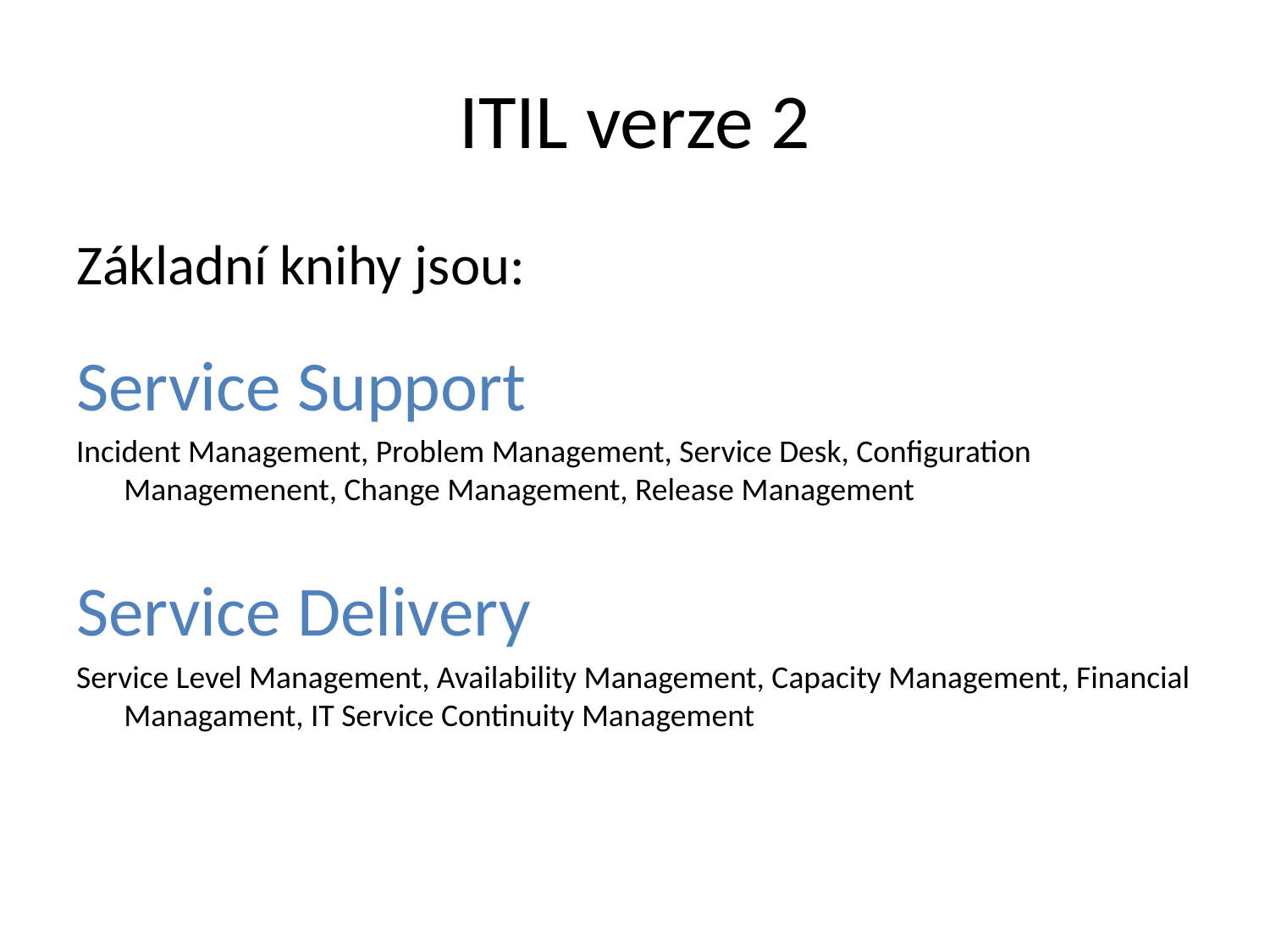

# ITIL verze 2
Základní knihy jsou:

Service Support
Incident Management, Problem Management, Service Desk, Configuration Managemenent, Change Management, Release Management

Service Delivery
Service Level Management, Availability Management, Capacity Management, Financial Managament, IT Service Continuity Management